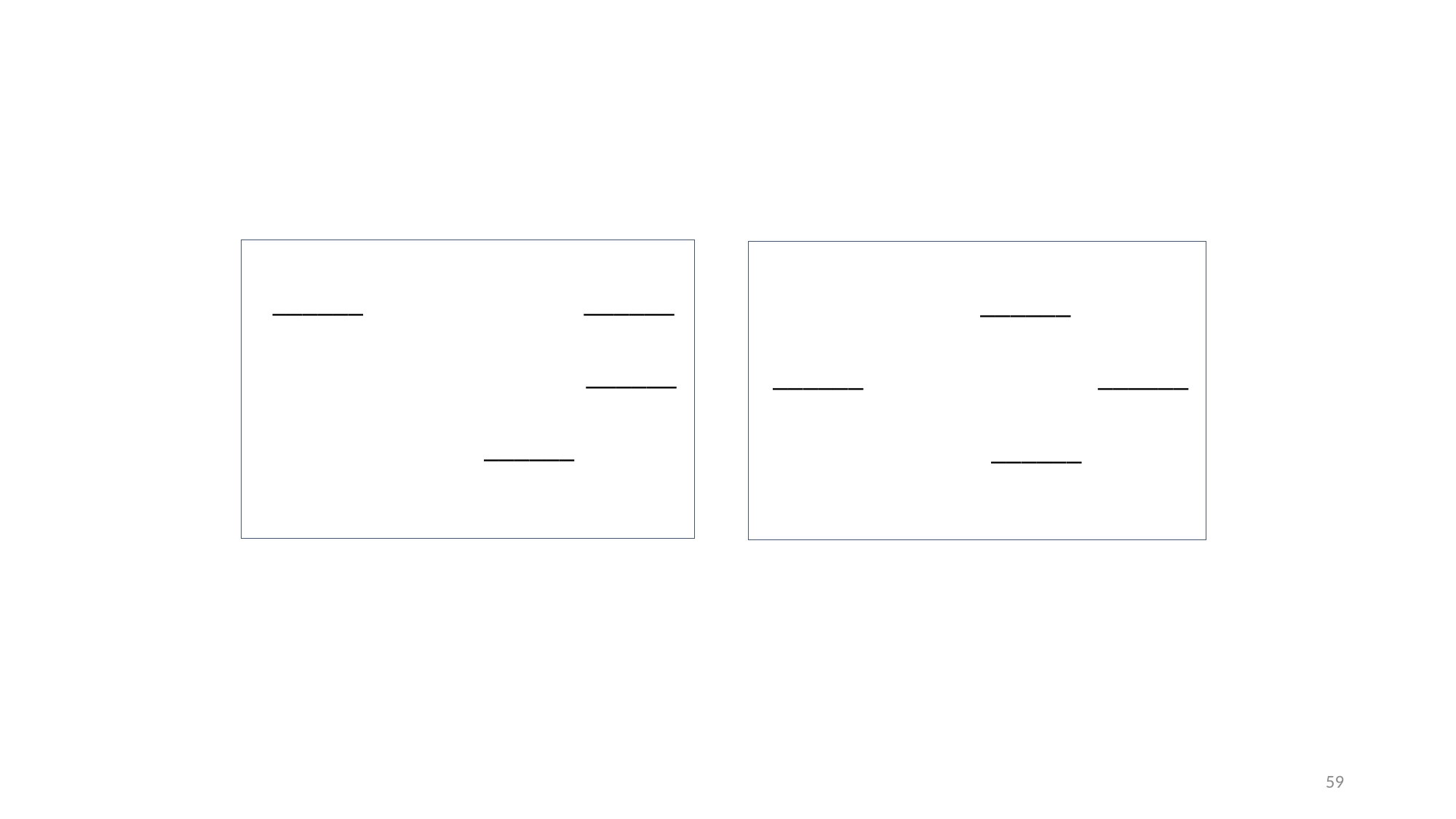

______                                ______

                     		 ______

		  ______

                                ______

  ______                                  ______

		  ______

59